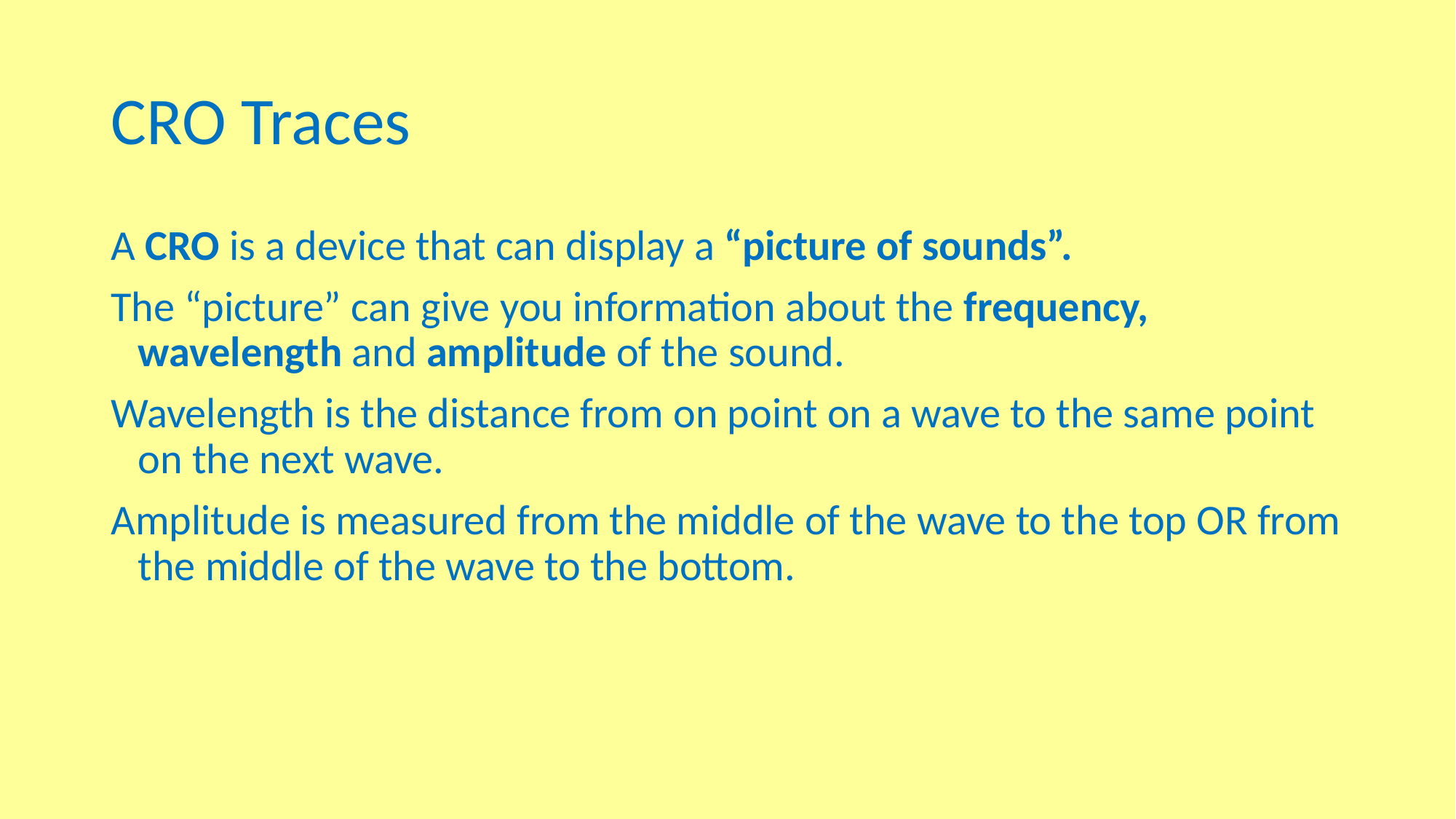

# CRO Traces
A CRO is a device that can display a “picture of sounds”.
The “picture” can give you information about the frequency, wavelength and amplitude of the sound.
Wavelength is the distance from on point on a wave to the same point on the next wave.
Amplitude is measured from the middle of the wave to the top OR from the middle of the wave to the bottom.